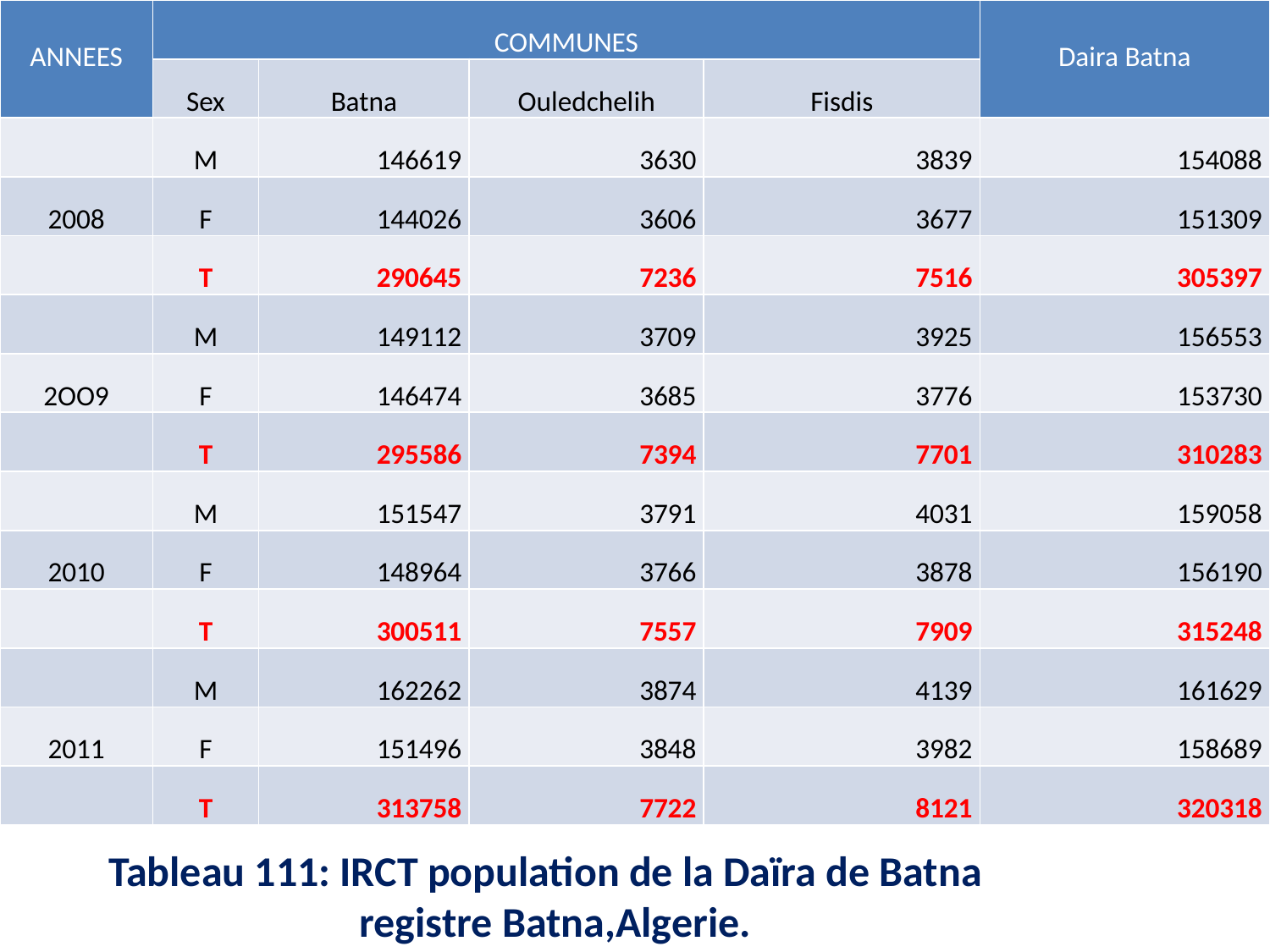

| ANNEES | COMMUNES |  |  |  | Daira Batna |
| --- | --- | --- | --- | --- | --- |
|  | Sex | Batna | Ouledchelih | Fisdis |  |
|  | M | 146619 | 3630 | 3839 | 154088 |
| 2008 | F | 144026 | 3606 | 3677 | 151309 |
|  | T | 290645 | 7236 | 7516 | 305397 |
|  | M | 149112 | 3709 | 3925 | 156553 |
| 2OO9 | F | 146474 | 3685 | 3776 | 153730 |
|  | T | 295586 | 7394 | 7701 | 310283 |
|  | M | 151547 | 3791 | 4031 | 159058 |
| 2010 | F | 148964 | 3766 | 3878 | 156190 |
|  | T | 300511 | 7557 | 7909 | 315248 |
|  | M | 162262 | 3874 | 4139 | 161629 |
| 2011 | F | 151496 | 3848 | 3982 | 158689 |
|  | T | 313758 | 7722 | 8121 | 320318 |
#
Tableau 111: IRCT population de la Daïra de Batna
 registre Batna,Algerie.